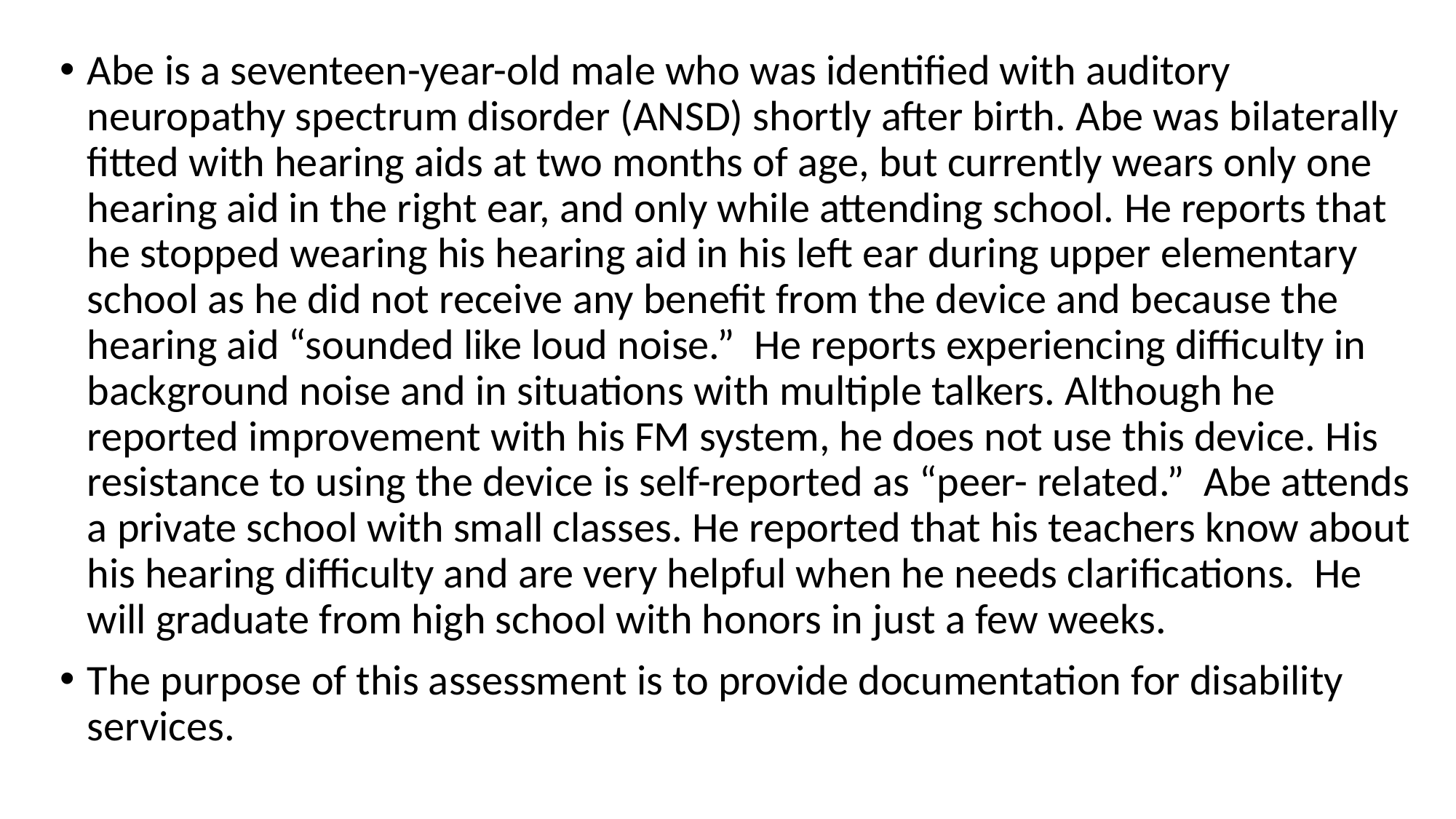

Abe is a seventeen-year-old male who was identified with auditory neuropathy spectrum disorder (ANSD) shortly after birth. Abe was bilaterally fitted with hearing aids at two months of age, but currently wears only one hearing aid in the right ear, and only while attending school. He reports that he stopped wearing his hearing aid in his left ear during upper elementary school as he did not receive any benefit from the device and because the hearing aid “sounded like loud noise.”  He reports experiencing difficulty in background noise and in situations with multiple talkers. Although he reported improvement with his FM system, he does not use this device. His resistance to using the device is self-reported as “peer- related.”  Abe attends a private school with small classes. He reported that his teachers know about his hearing difficulty and are very helpful when he needs clarifications.  He will graduate from high school with honors in just a few weeks.
The purpose of this assessment is to provide documentation for disability services.